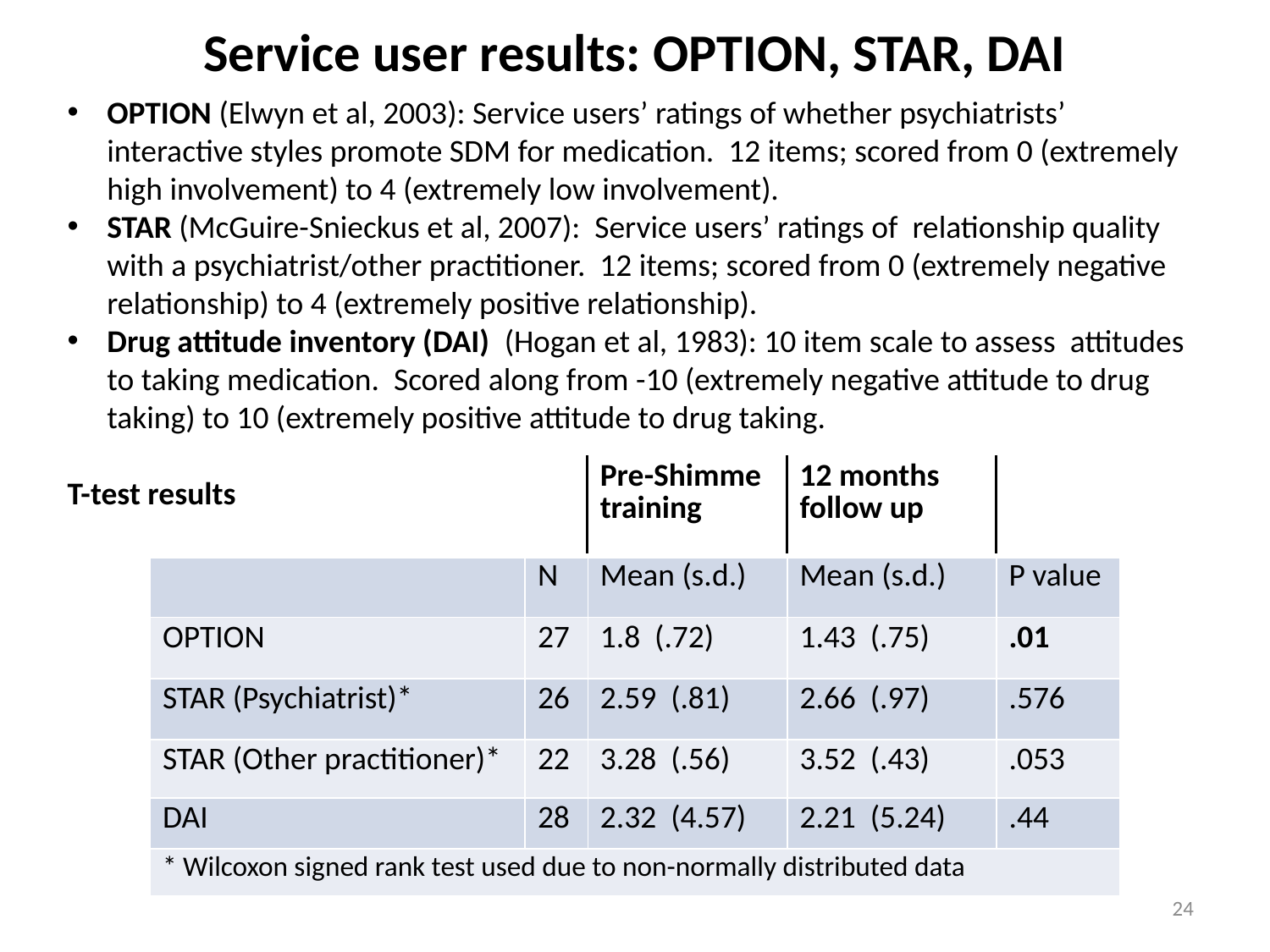

# Service user results: OPTION, STAR, DAI
OPTION (Elwyn et al, 2003): Service users’ ratings of whether psychiatrists’ interactive styles promote SDM for medication.  12 items; scored from 0 (extremely high involvement) to 4 (extremely low involvement).
STAR (McGuire-Snieckus et al, 2007):  Service users’ ratings of  relationship quality  with a psychiatrist/other practitioner.  12 items; scored from 0 (extremely negative relationship) to 4 (extremely positive relationship).
Drug attitude inventory (DAI)  (Hogan et al, 1983): 10 item scale to assess  attitudes to taking medication.  Scored along from -10 (extremely negative attitude to drug taking) to 10 (extremely positive attitude to drug taking.

T-test results
|  |  | Pre-Shimme training | 12 months follow up |  |
| --- | --- | --- | --- | --- |
|  | N | Mean (s.d.) | Mean (s.d.) | P value |
| OPTION | 27 | 1.8 (.72) | 1.43 (.75) | .01 |
| STAR (Psychiatrist)\* | 26 | 2.59 (.81) | 2.66 (.97) | .576 |
| STAR (Other practitioner)\* | 22 | 3.28 (.56) | 3.52 (.43) | .053 |
| DAI | 28 | 2.32 (4.57) | 2.21 (5.24) | .44 |
| \* Wilcoxon signed rank test used due to non-normally distributed data |  |  |  |  |
24